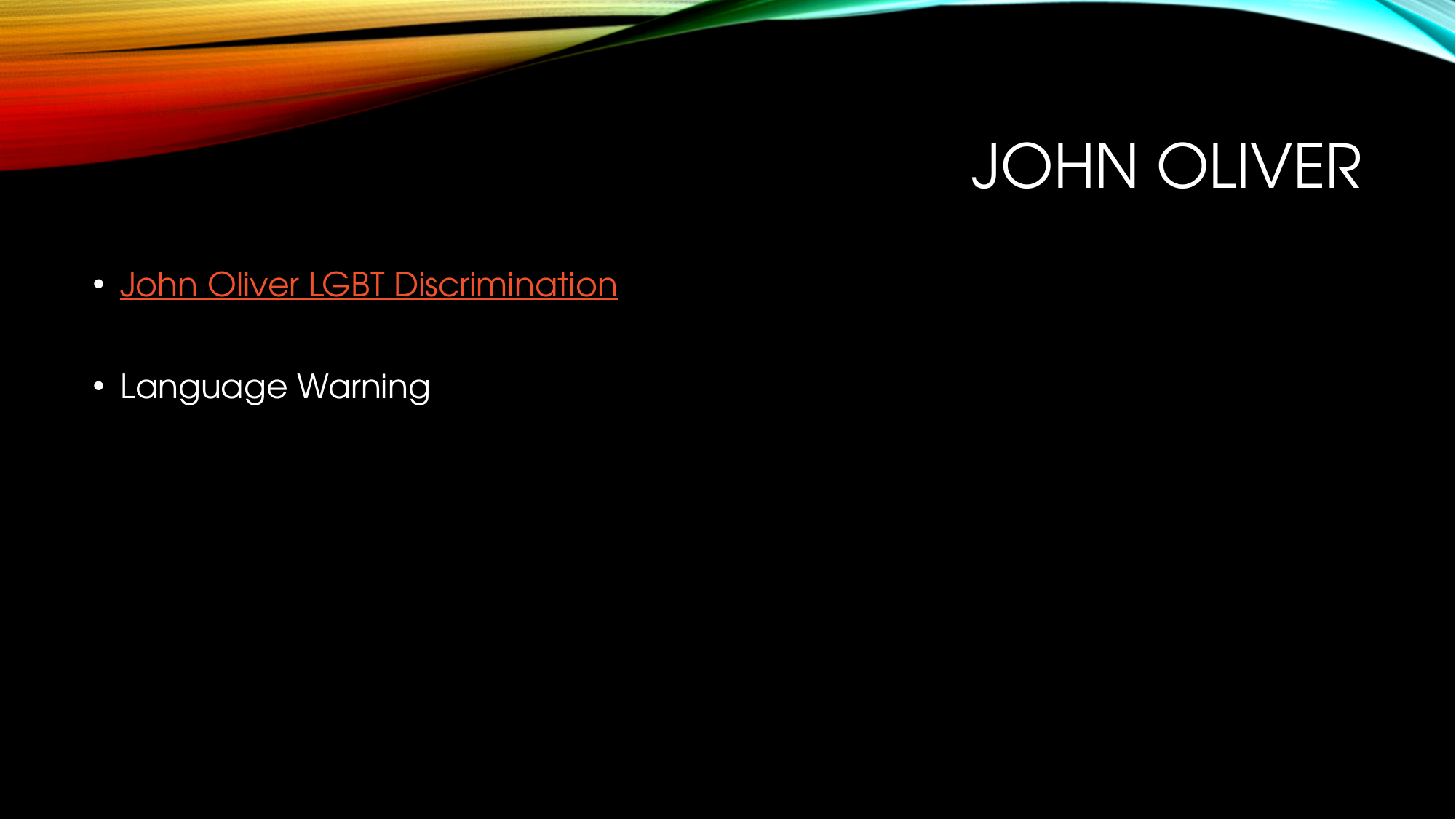

# John Oliver
John Oliver LGBT Discrimination

Language Warning